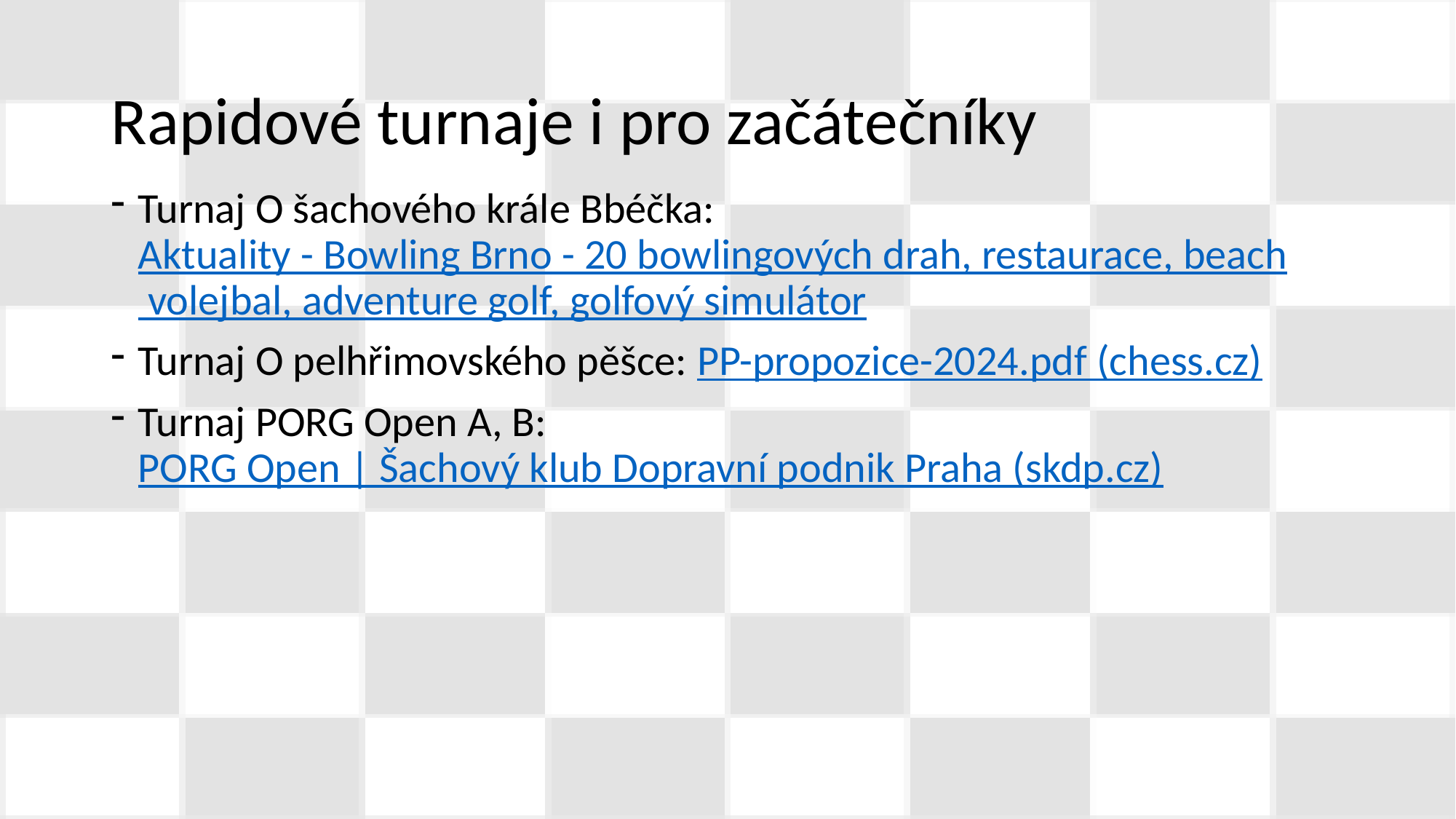

# Rapidové turnaje i pro začátečníky
Turnaj O šachového krále Bbéčka: Aktuality - Bowling Brno - 20 bowlingových drah, restaurace, beach volejbal, adventure golf, golfový simulátor
Turnaj O pelhřimovského pěšce: PP-propozice-2024.pdf (chess.cz)
Turnaj PORG Open A, B: PORG Open | Šachový klub Dopravní podnik Praha (skdp.cz)